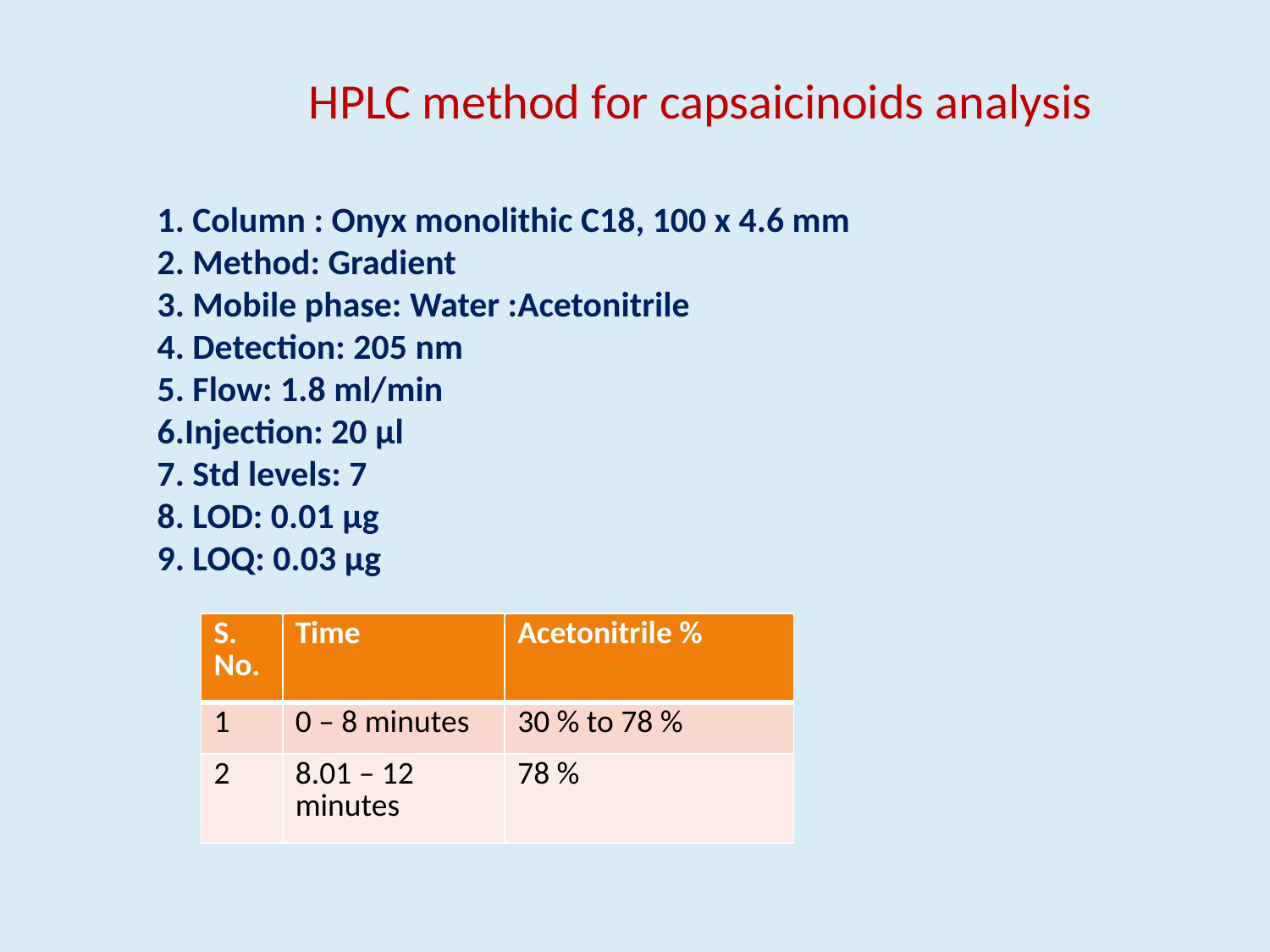

HPLC method for capsaicinoids analysis
1. Column : Onyx monolithic C18, 100 x 4.6 mm
2. Method: Gradient
3. Mobile phase: Water :Acetonitrile
4. Detection: 205 nm
5. Flow: 1.8 ml/min
6.Injection: 20 µl
7. Std levels: 7
8. LOD: 0.01 µg
9. LOQ: 0.03 µg
| S. No. | Time | Acetonitrile % |
| --- | --- | --- |
| 1 | 0 – 8 minutes | 30 % to 78 % |
| 2 | 8.01 – 12 minutes | 78 % |